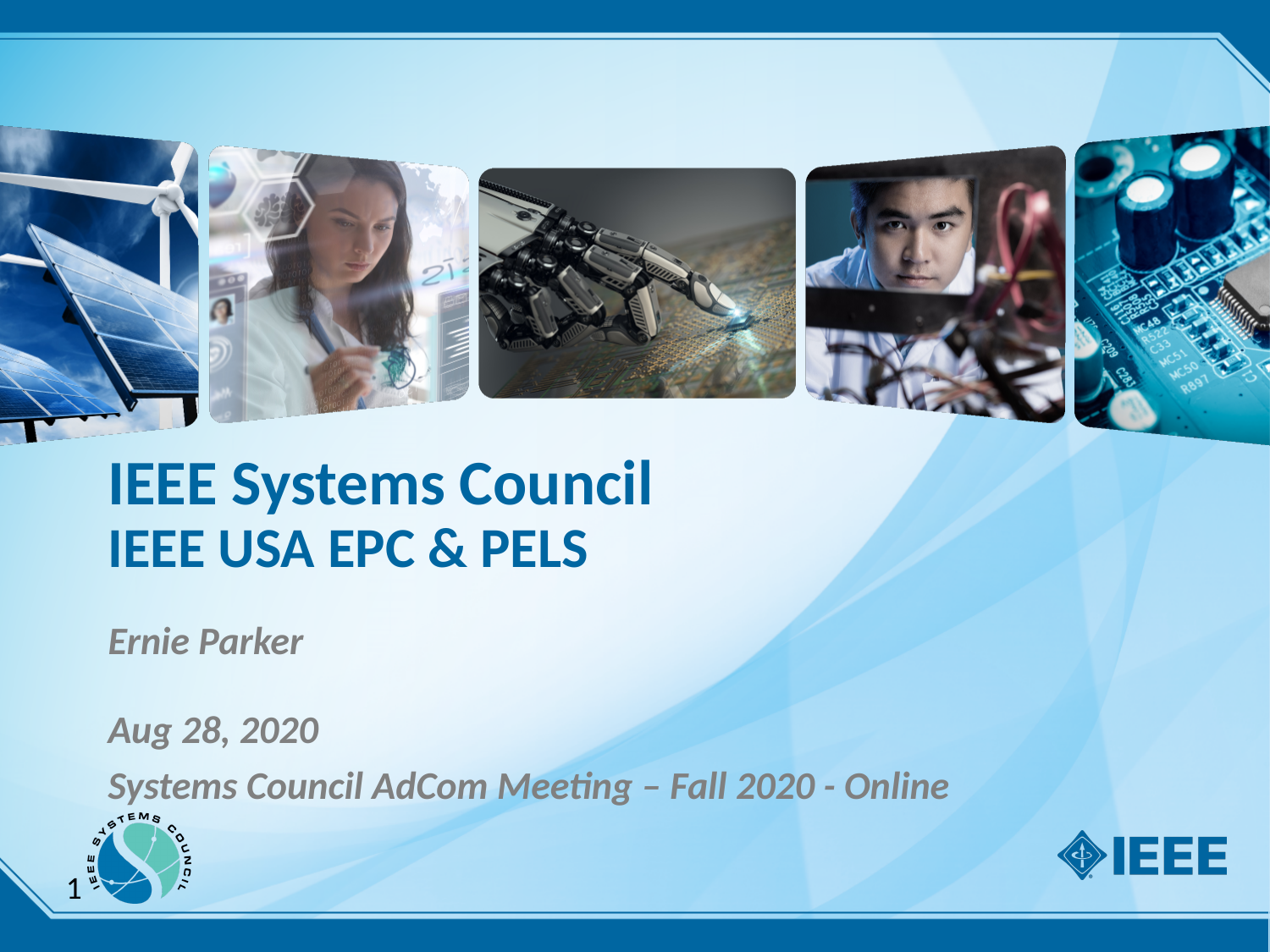

# IEEE Systems Council IEEE USA EPC & PELS
Ernie Parker

Aug 28, 2020
Systems Council AdCom Meeting – Fall 2020 - Online
1